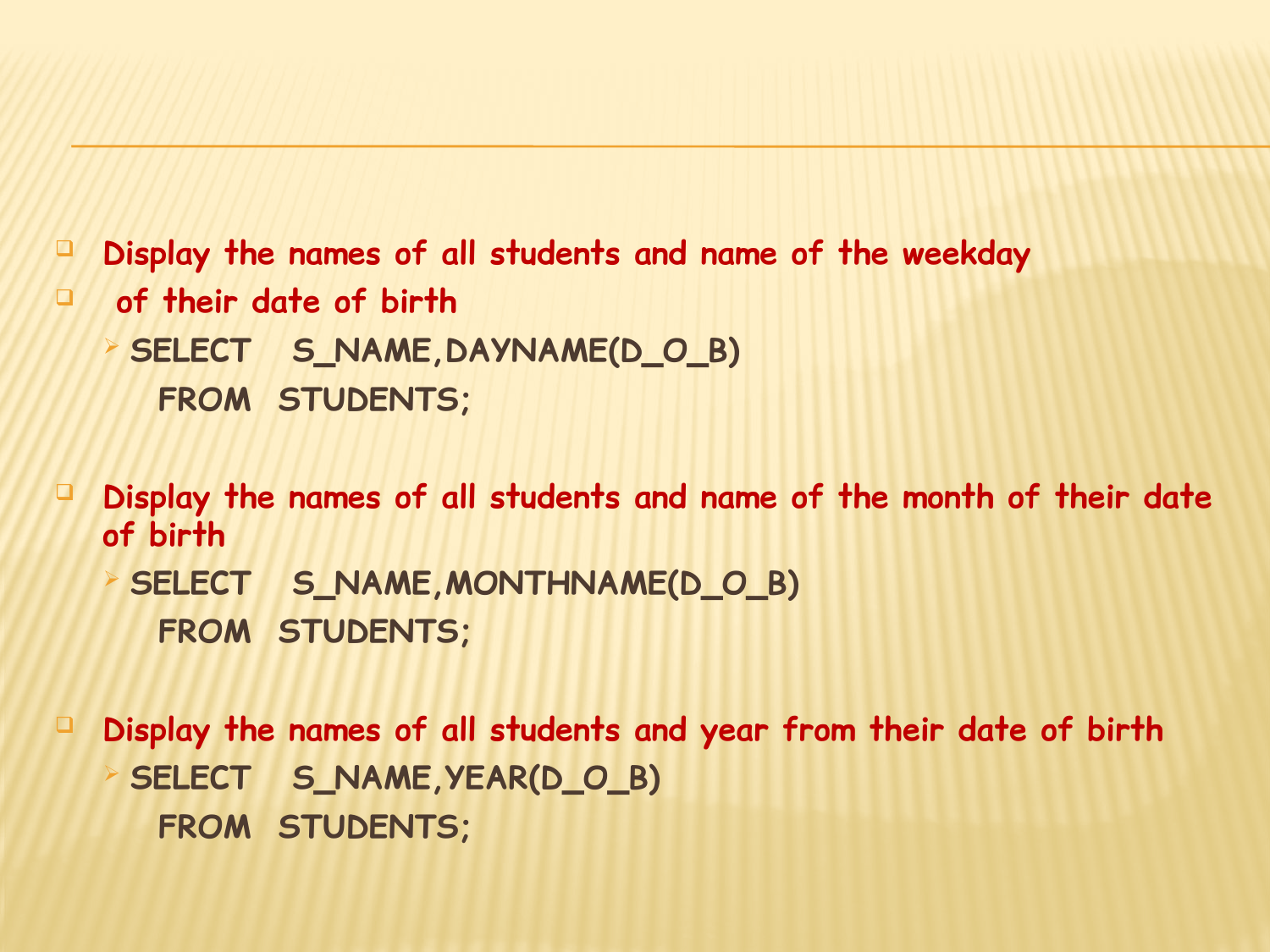

#

Display the names of all students and name of the weekday
 of their date of birth
 SELECT   S_NAME,DAYNAME(D_O_B)
    FROM  STUDENTS;

Display the names of all students and name of the month of their date of birth
 SELECT   S_NAME,MONTHNAME(D_O_B)
    FROM  STUDENTS;

Display the names of all students and year from their date of birth
 SELECT   S_NAME,YEAR(D_O_B)
    FROM  STUDENTS;